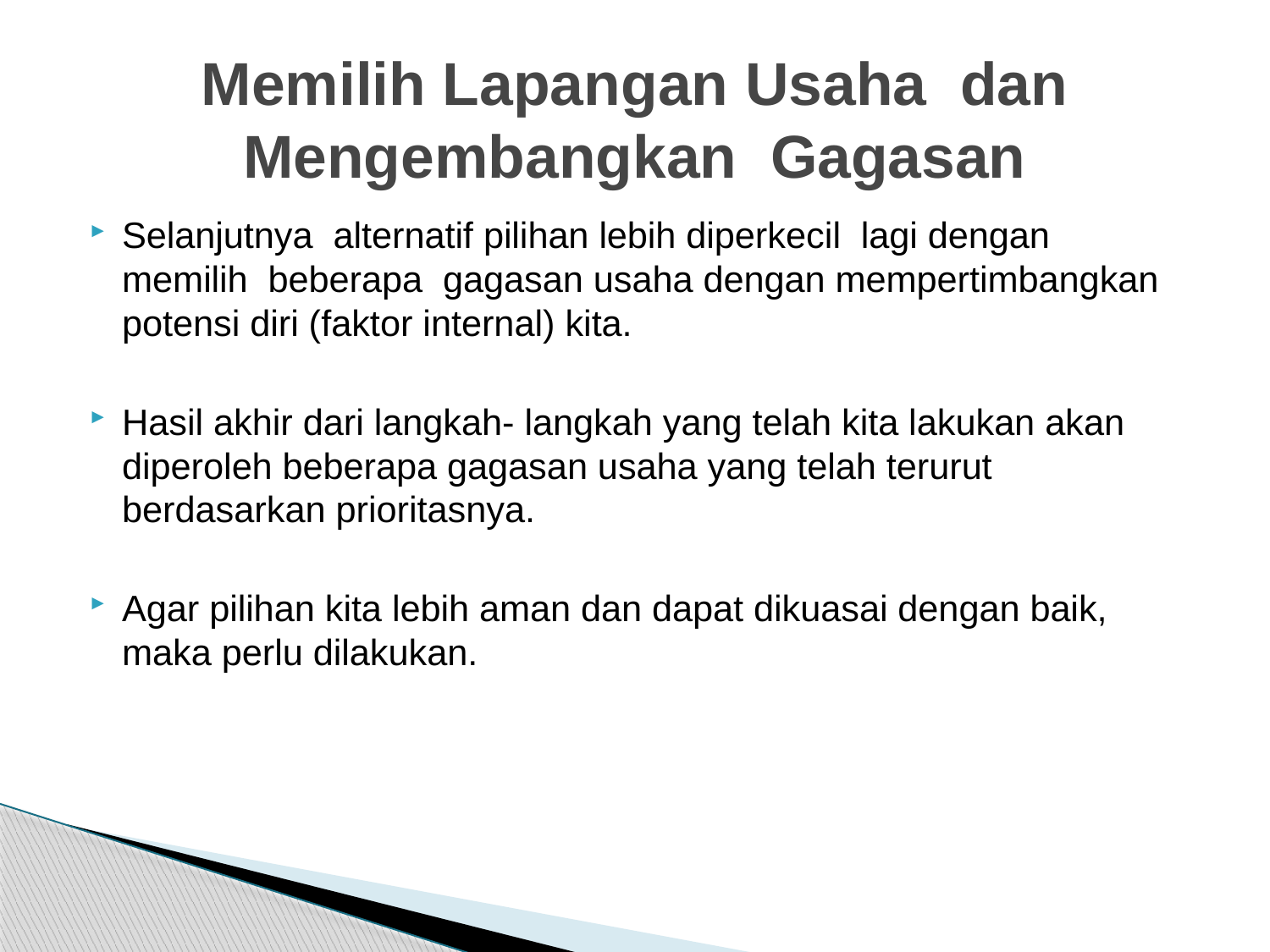

# Memilih Lapangan Usaha  dan Mengembangkan  Gagasan
Selanjutnya  alternatif pilihan lebih diperkecil  lagi dengan  memilih  beberapa  gagasan usaha dengan mempertimbangkan potensi diri (faktor internal) kita.

Hasil akhir dari langkah- langkah yang telah kita lakukan akan diperoleh beberapa gagasan usaha yang telah terurut berdasarkan prioritasnya.

Agar pilihan kita lebih aman dan dapat dikuasai dengan baik, maka perlu dilakukan.